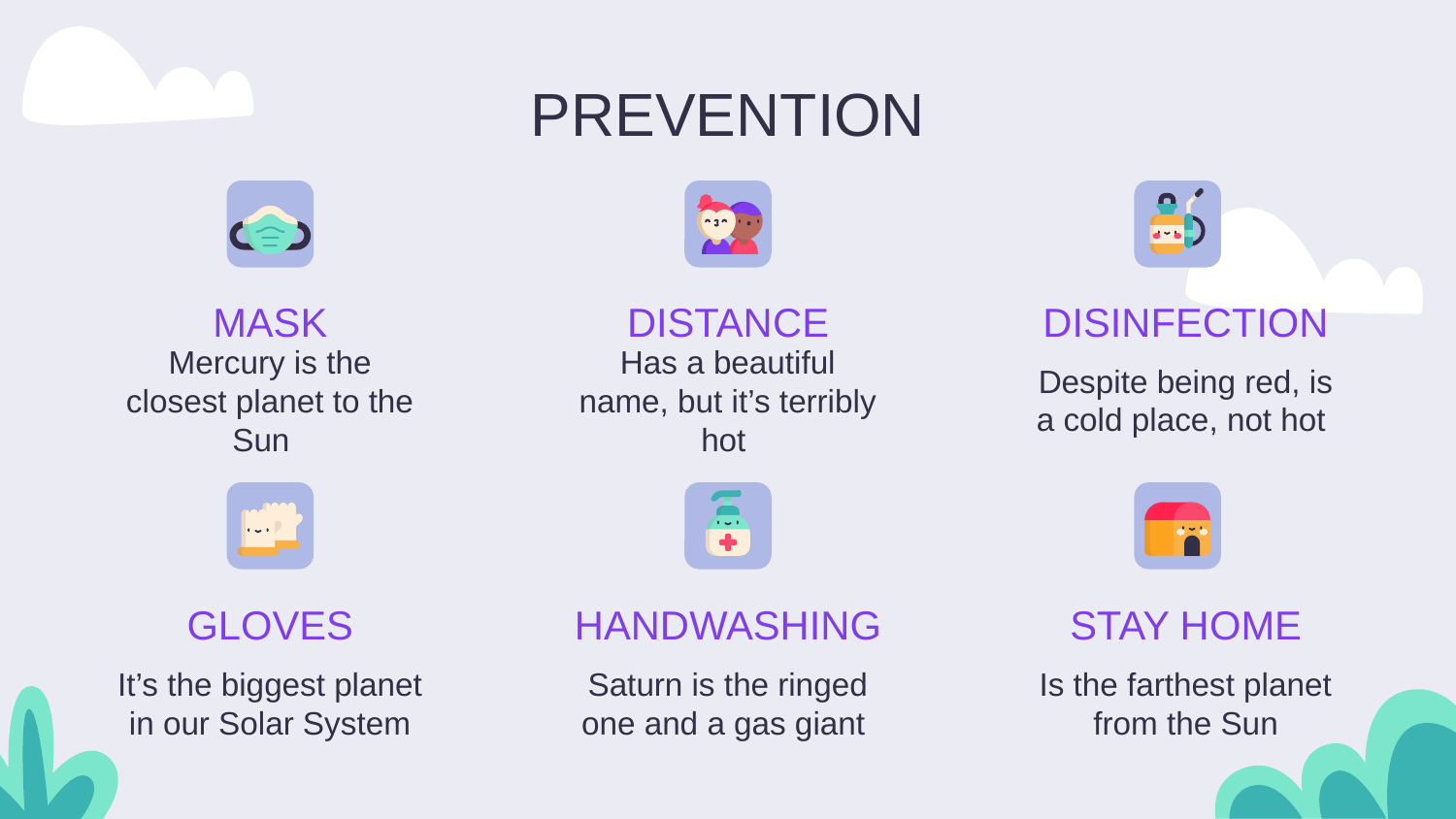

# PREVENTION

MASK
DISTANCE
DISINFECTION
Mercury is the closest planet to the Sun
Has a beautiful name, but it’s terribly hot
Despite being red, is a cold place, not hot

GLOVES
HANDWASHING
STAY HOME
It’s the biggest planet in our Solar System
Saturn is the ringed one and a gas giant
Is the farthest planet from the Sun